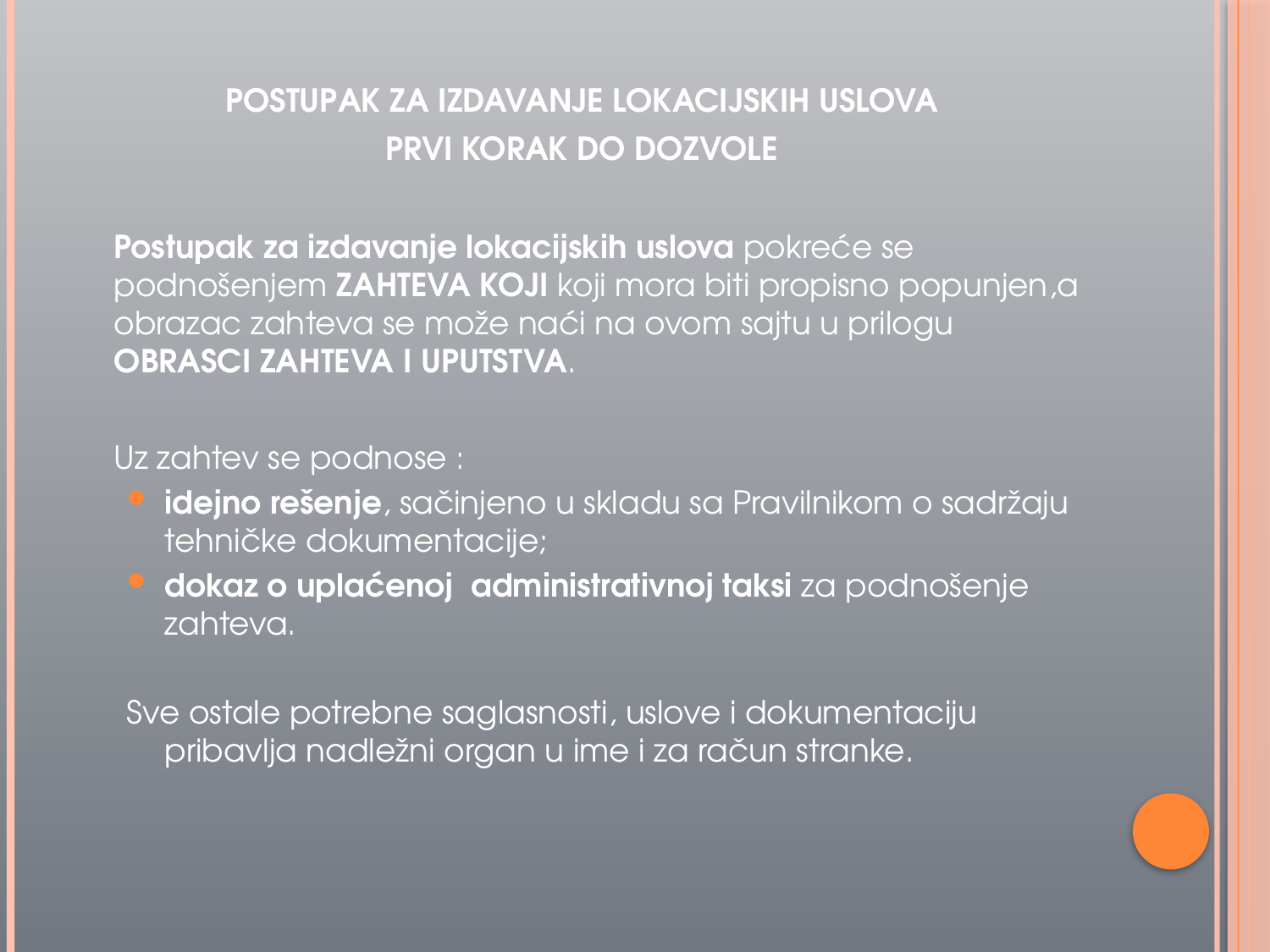

POSTUPAK ZA IZDAVANJE LOKACIJSKIH USLOVA
PRVI KORAK DO DOZVOLE

	Postupak za izdavanje lokacijskih uslova pokreće se podnošenjem ZAHTEVA KOJI koji mora biti propisno popunjen,a obrazac zahteva se može naći na ovom sajtu u prilogu OBRASCI ZAHTEVA I UPUTSTVA.

	Uz zahtev se podnose :
idejno rešenje, sačinjeno u skladu sa Pravilnikom o sadržaju tehničke dokumentacije;
dokaz o uplaćenoj  administrativnoj taksi za podnošenje zahteva.

Sve ostale potrebne saglasnosti, uslove i dokumentaciju pribavlja nadležni organ u ime i za račun stranke.